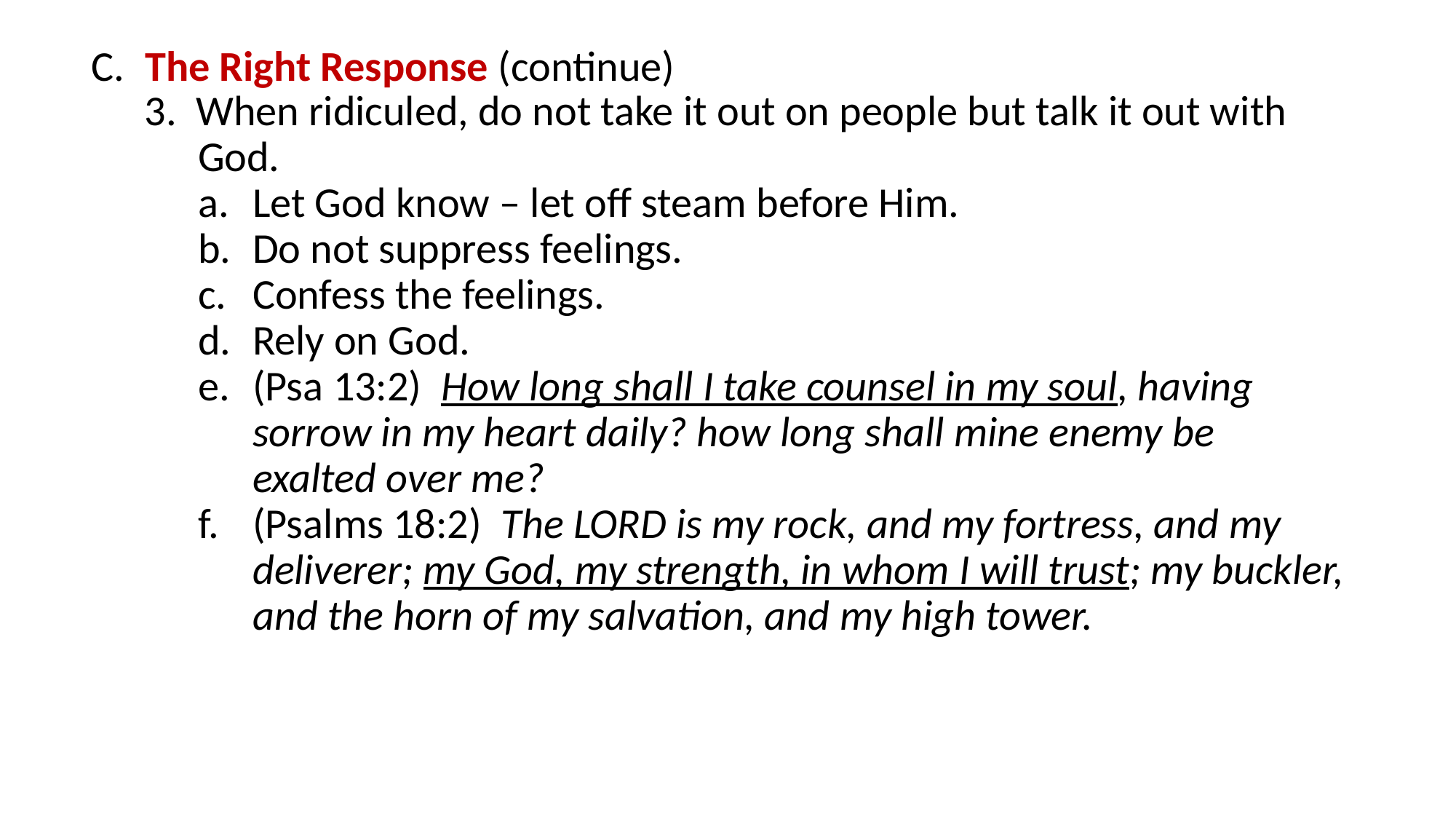

C. 	The Right Response (continue)
3.  When ridiculed, do not take it out on people but talk it out with God.
Let God know – let off steam before Him.
Do not suppress feelings.
Confess the feelings.
Rely on God.
(Psa 13:2)  How long shall I take counsel in my soul, having sorrow in my heart daily? how long shall mine enemy be exalted over me?
(Psalms 18:2)  The LORD is my rock, and my fortress, and my deliverer; my God, my strength, in whom I will trust; my buckler, and the horn of my salvation, and my high tower.
#